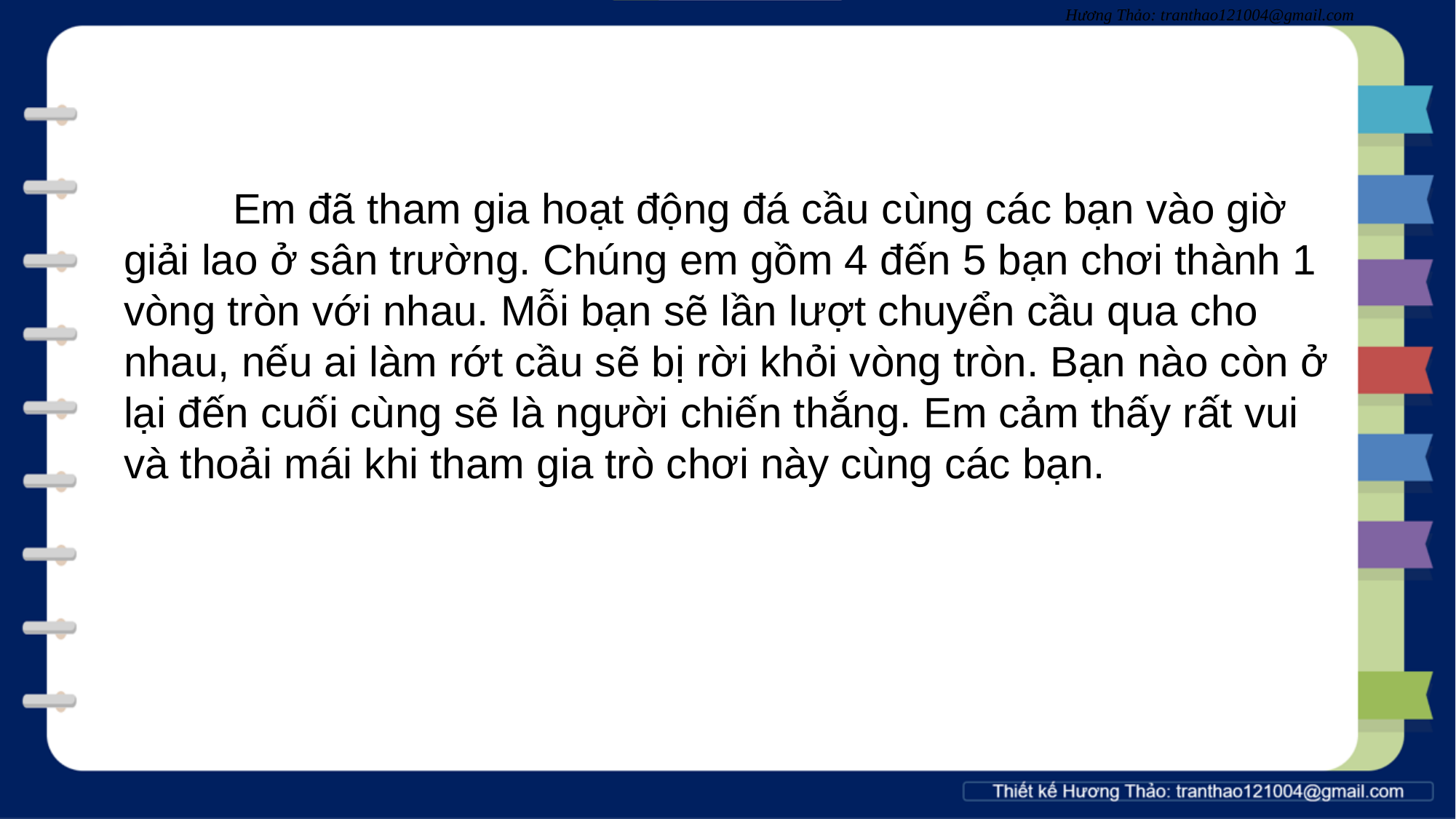

Em đã tham gia hoạt động đá cầu cùng các bạn vào giờ giải lao ở sân trường. Chúng em gồm 4 đến 5 bạn chơi thành 1 vòng tròn với nhau. Mỗi bạn sẽ lần lượt chuyển cầu qua cho nhau, nếu ai làm rớt cầu sẽ bị rời khỏi vòng tròn. Bạn nào còn ở lại đến cuối cùng sẽ là người chiến thắng. Em cảm thấy rất vui và thoải mái khi tham gia trò chơi này cùng các bạn.